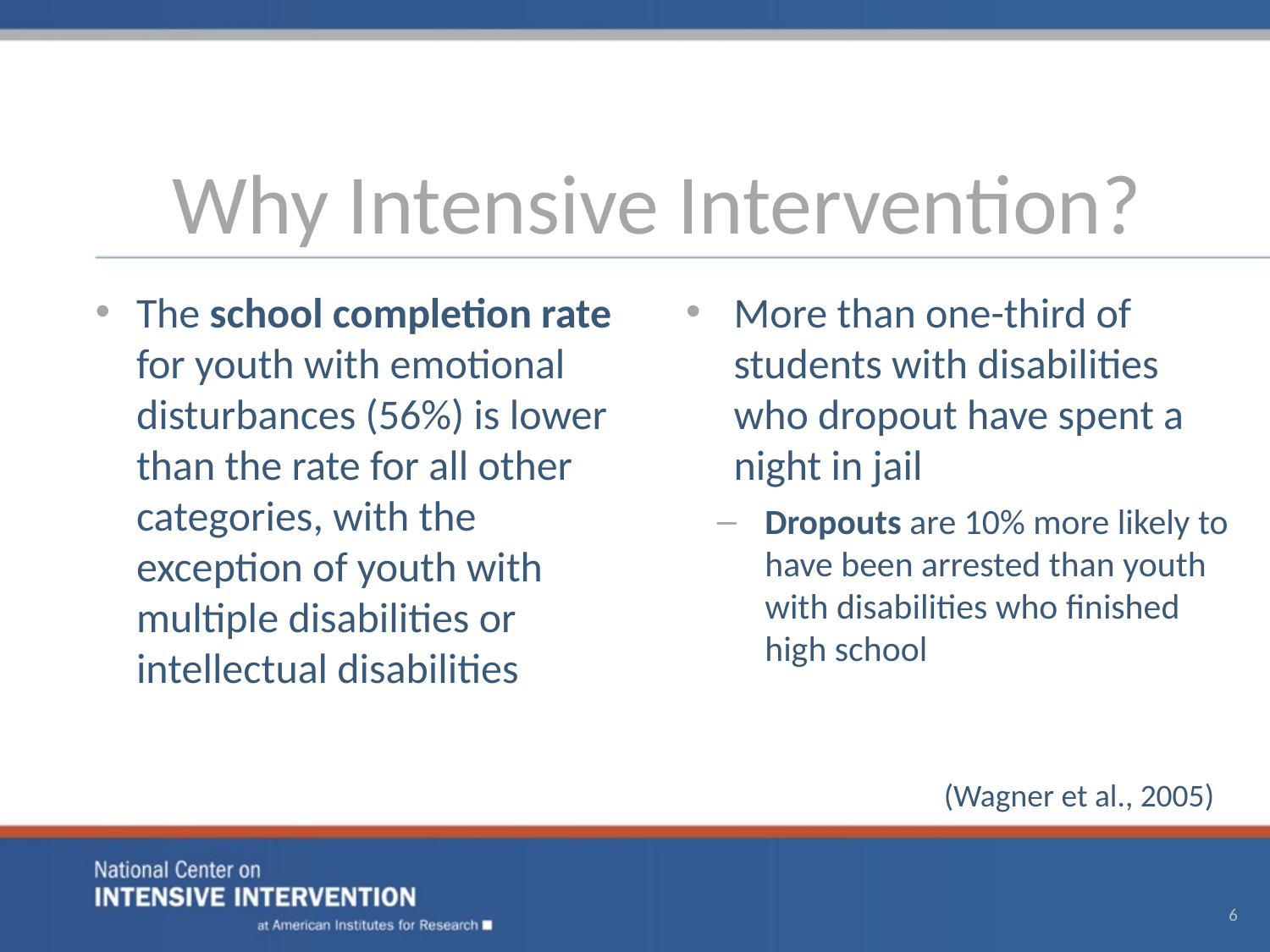

# Why Intensive Intervention?
The school completion rate for youth with emotional disturbances (56%) is lower than the rate for all other categories, with the exception of youth with multiple disabilities or intellectual disabilities

More than one-third of students with disabilities who dropout have spent a night in jail
Dropouts are 10% more likely to have been arrested than youth with disabilities who finished high school

(Wagner et al., 2005)
6